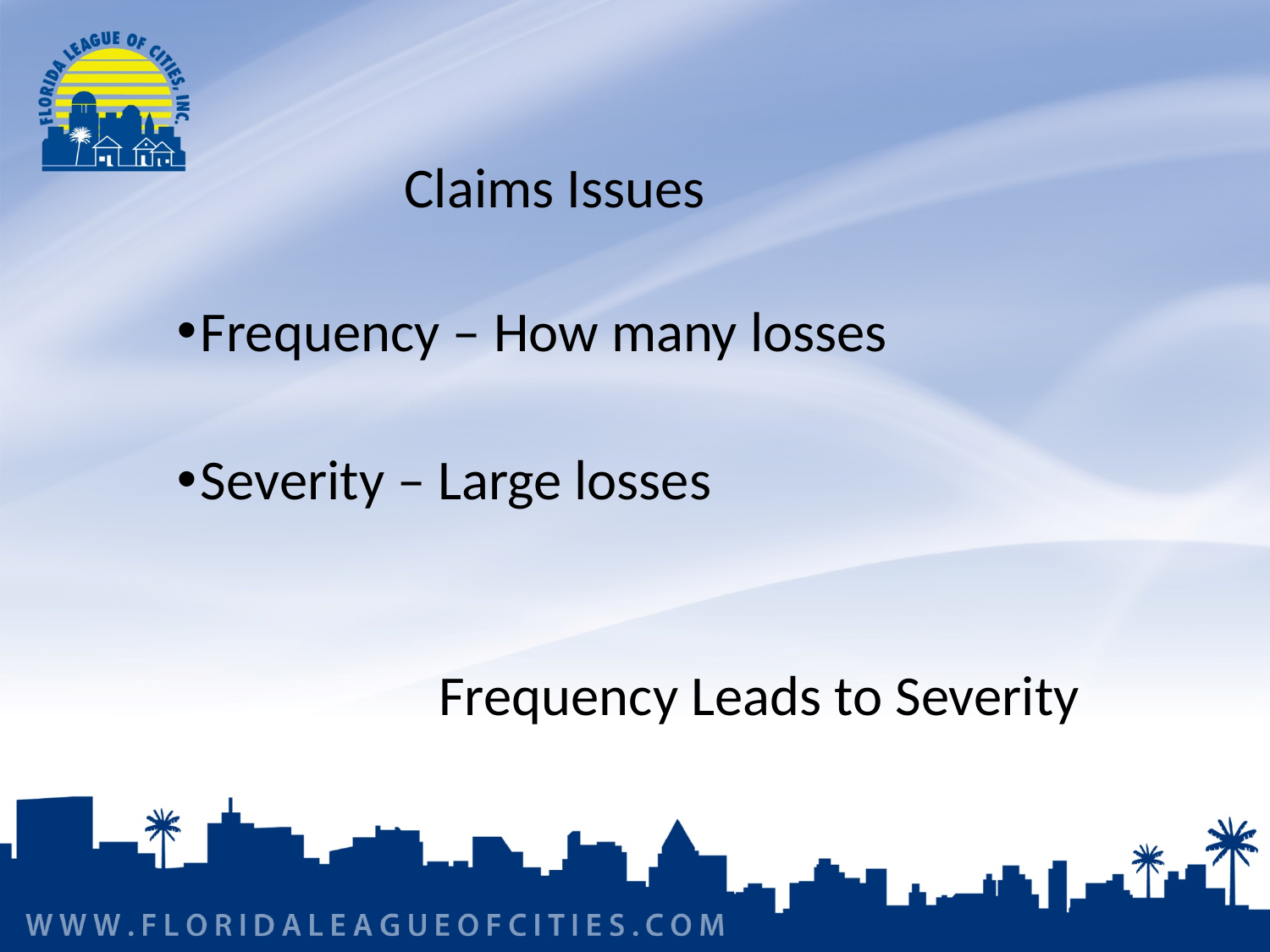

# Claims Issues
Frequency – How many losses

Severity – Large losses

Frequency Leads to Severity